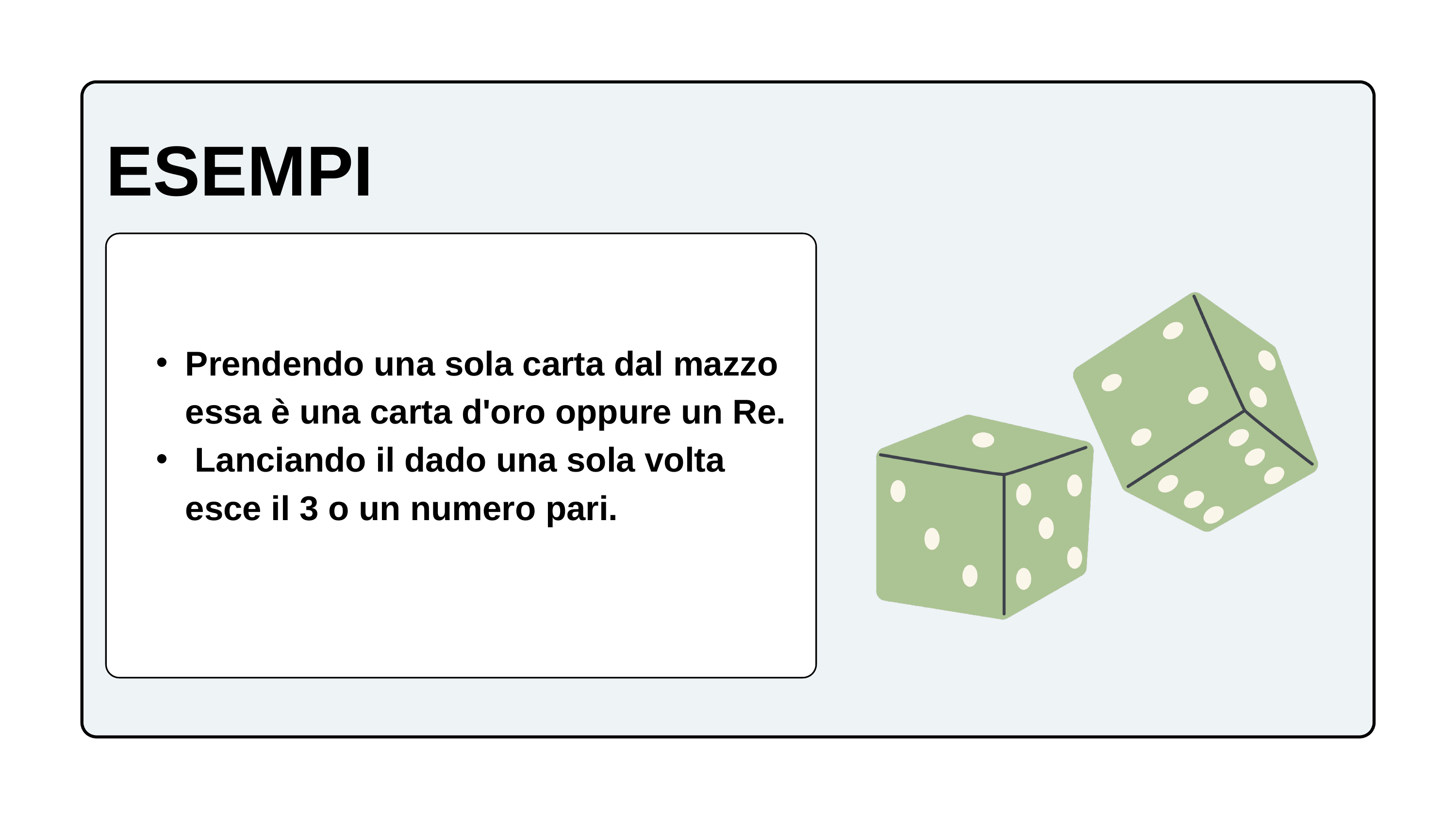

ESEMPI

Prendendo una sola carta dal mazzo essa è una carta d'oro oppure un Re.​
 Lanciando il dado una sola volta esce il 3 o un numero pari.​